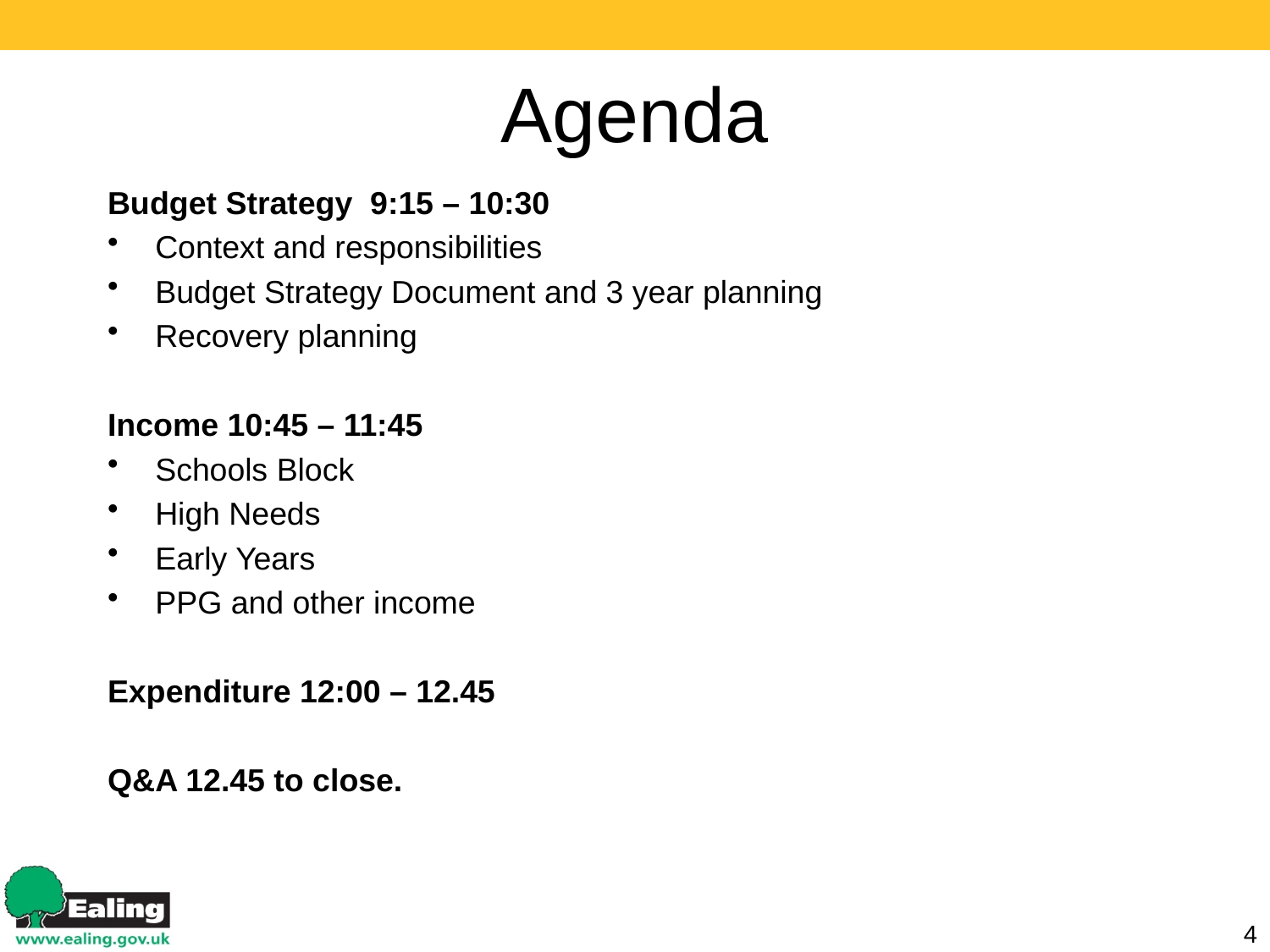

# Agenda
Budget Strategy  9:15 – 10:30
Context and responsibilities
Budget Strategy Document and 3 year planning
Recovery planning

Income 10:45 – 11:45
Schools Block
High Needs
Early Years
PPG and other income

Expenditure 12:00 – 12.45

Q&A 12.45 to close.
4